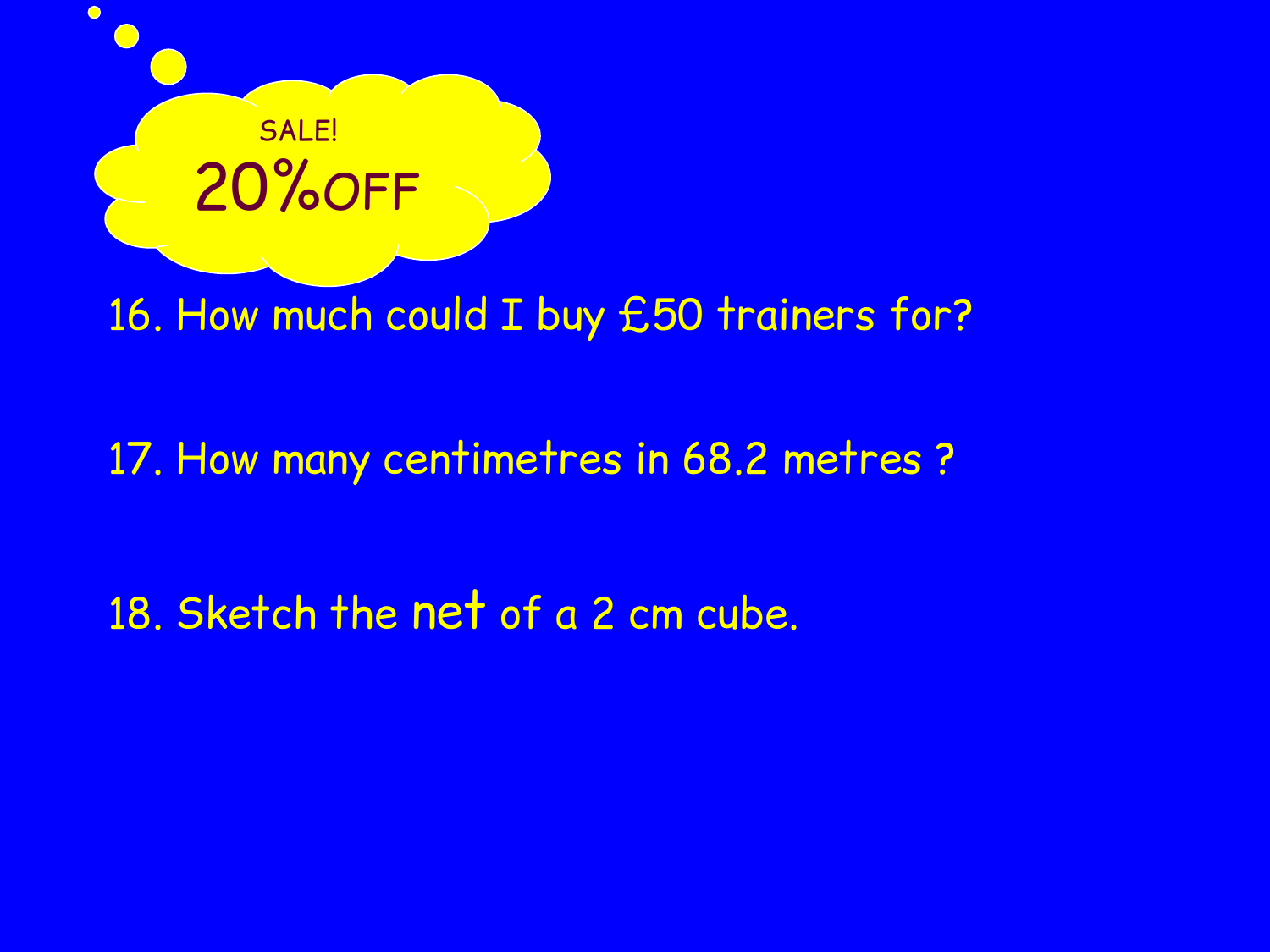

SALE!
20%OFF

16. How much could I buy £50 trainers for?

17. How many centimetres in 68.2 metres ?

18. Sketch the net of a 2 cm cube.